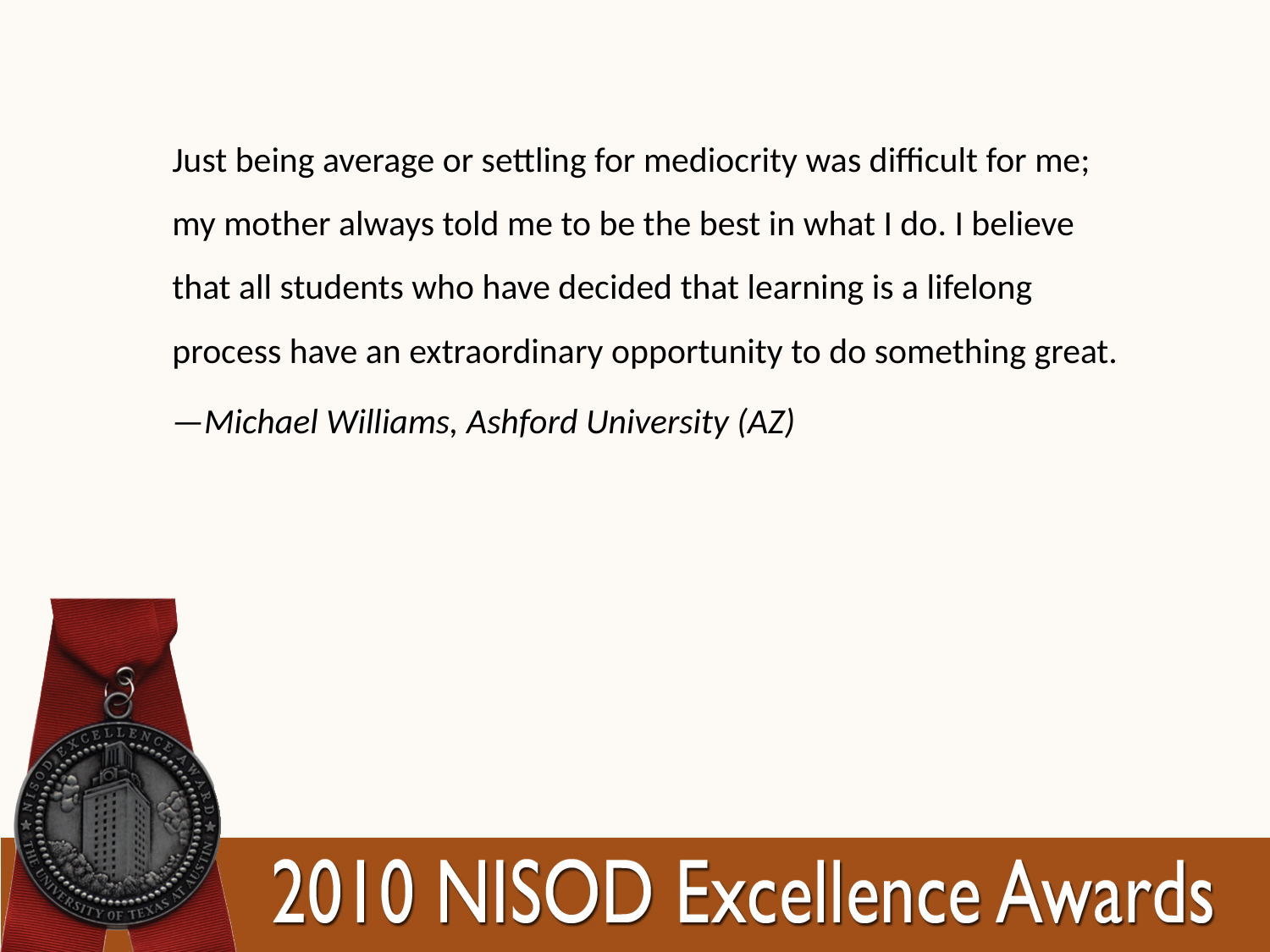

Just being average or settling for mediocrity was difficult for me; my mother always told me to be the best in what I do. I believe that all students who have decided that learning is a lifelong process have an extraordinary opportunity to do something great.
—Michael Williams, Ashford University (AZ)